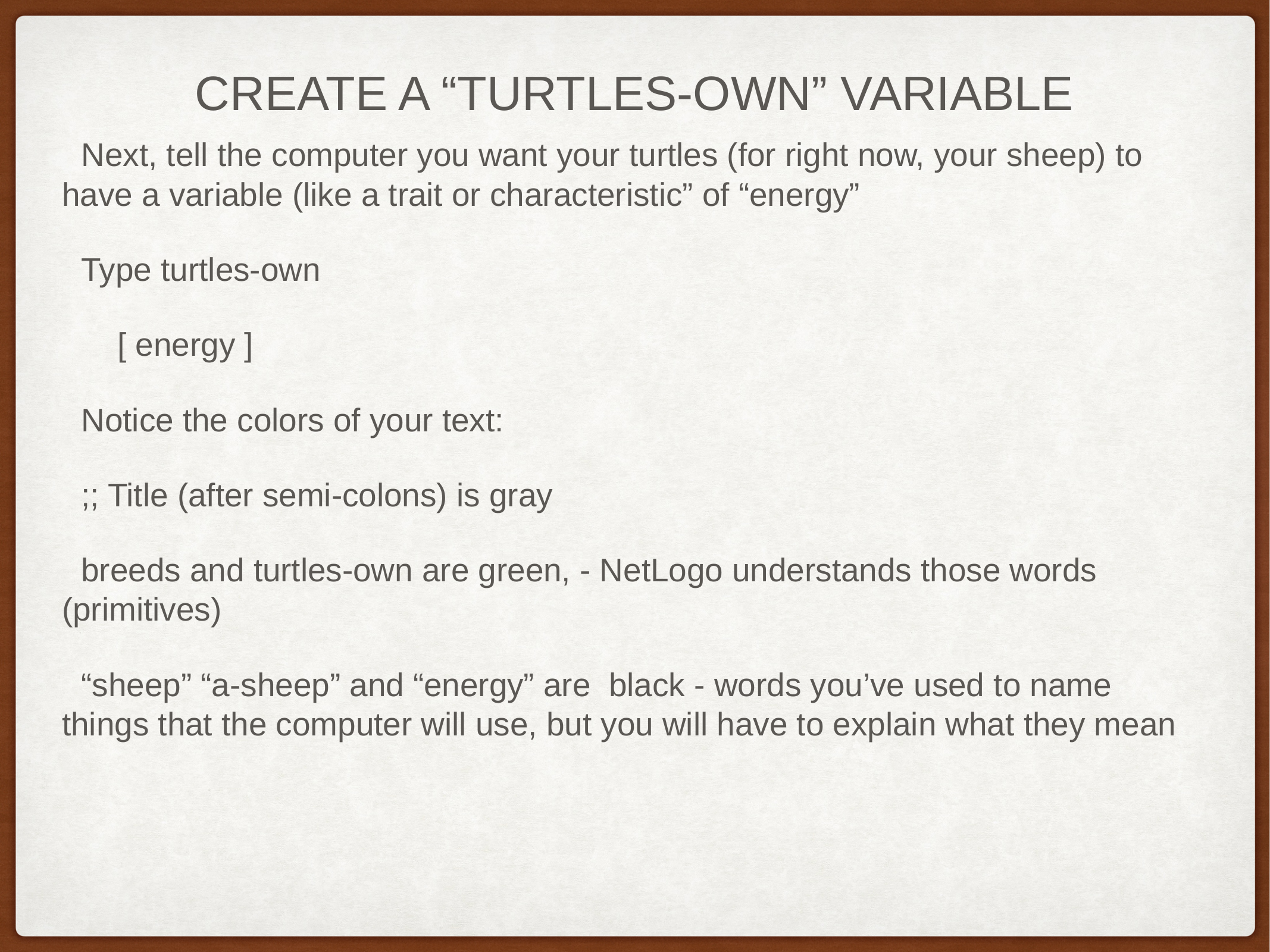

# CREATE A “TURTLES-OWN” VARIABLE
Next, tell the computer you want your turtles (for right now, your sheep) to have a variable (like a trait or characteristic” of “energy”
Type turtles-own
    [ energy ]
Notice the colors of your text:
;; Title (after semi-colons) is gray
breeds and turtles-own are green, - NetLogo understands those words (primitives)
“sheep” “a-sheep” and “energy” are  black - words you’ve used to name things that the computer will use, but you will have to explain what they mean